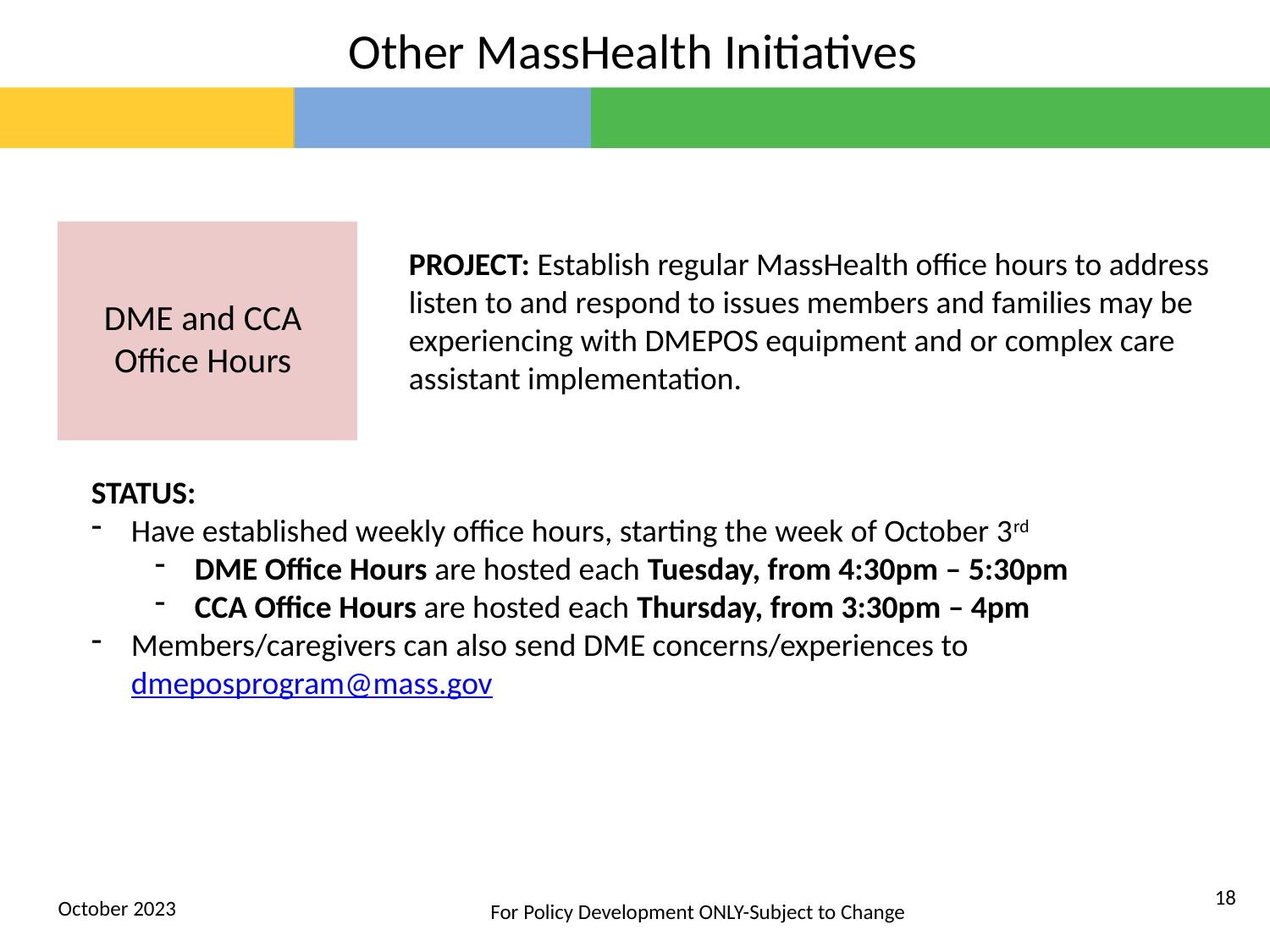

Other MassHealth Initiatives

PROJECT: Establish regular MassHealth office hours to address listen to and respond to issues members and families may be experiencing with DMEPOS equipment and or complex care assistant implementation.

STATUS:
Have established weekly office hours, starting the week of October 3rd
DME Office Hours are hosted each Tuesday, from 4:30pm – 5:30pm
CCA Office Hours are hosted each Thursday, from 3:30pm – 4pm
Members/caregivers can also send DME concerns/experiences to dmeposprogram@mass.gov

DME and CCA Office Hours
18
October 2023
For Policy Development ONLY-Subject to Change